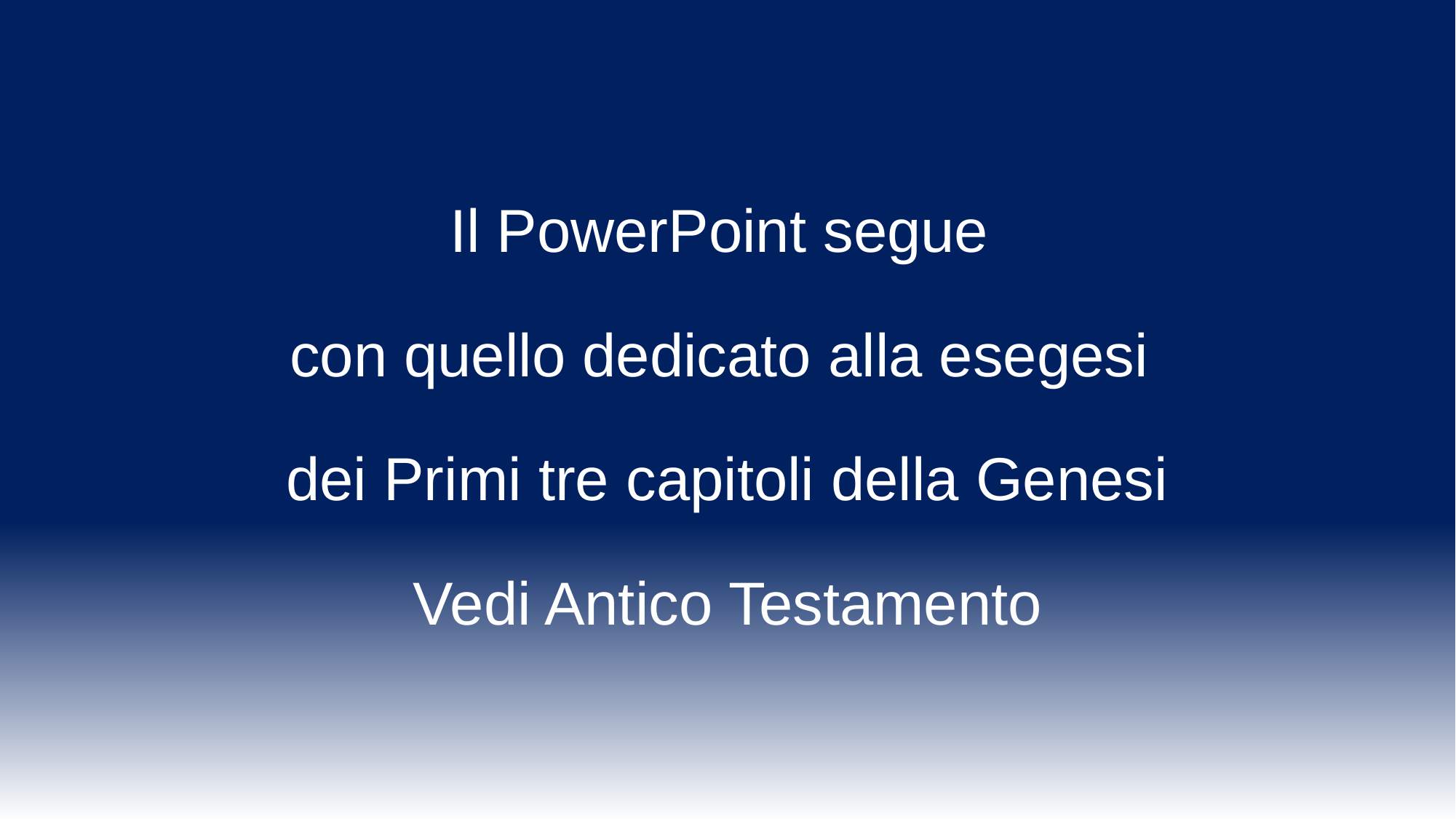

Il PowerPoint segue
con quello dedicato alla esegesi
dei Primi tre capitoli della Genesi
Vedi Antico Testamento